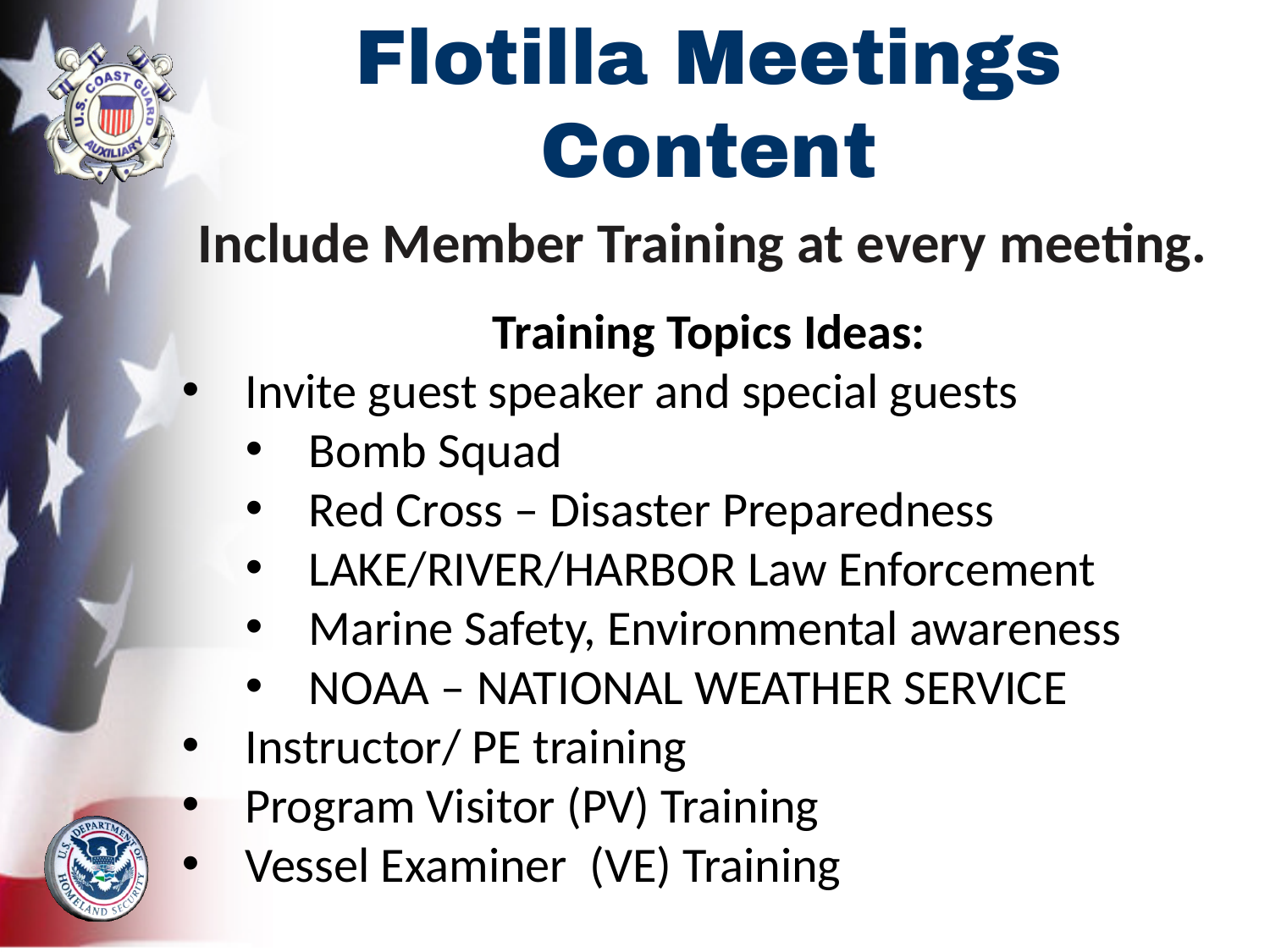

# Flotilla Meetings Content
Include Member Training at every meeting.

Training Topics Ideas:
Invite guest speaker and special guests
Bomb Squad
Red Cross – Disaster Preparedness
LAKE/RIVER/HARBOR Law Enforcement
Marine Safety, Environmental awareness
NOAA – NATIONAL WEATHER SERVICE
Instructor/ PE training
Program Visitor (PV) Training
Vessel Examiner  (VE) Training